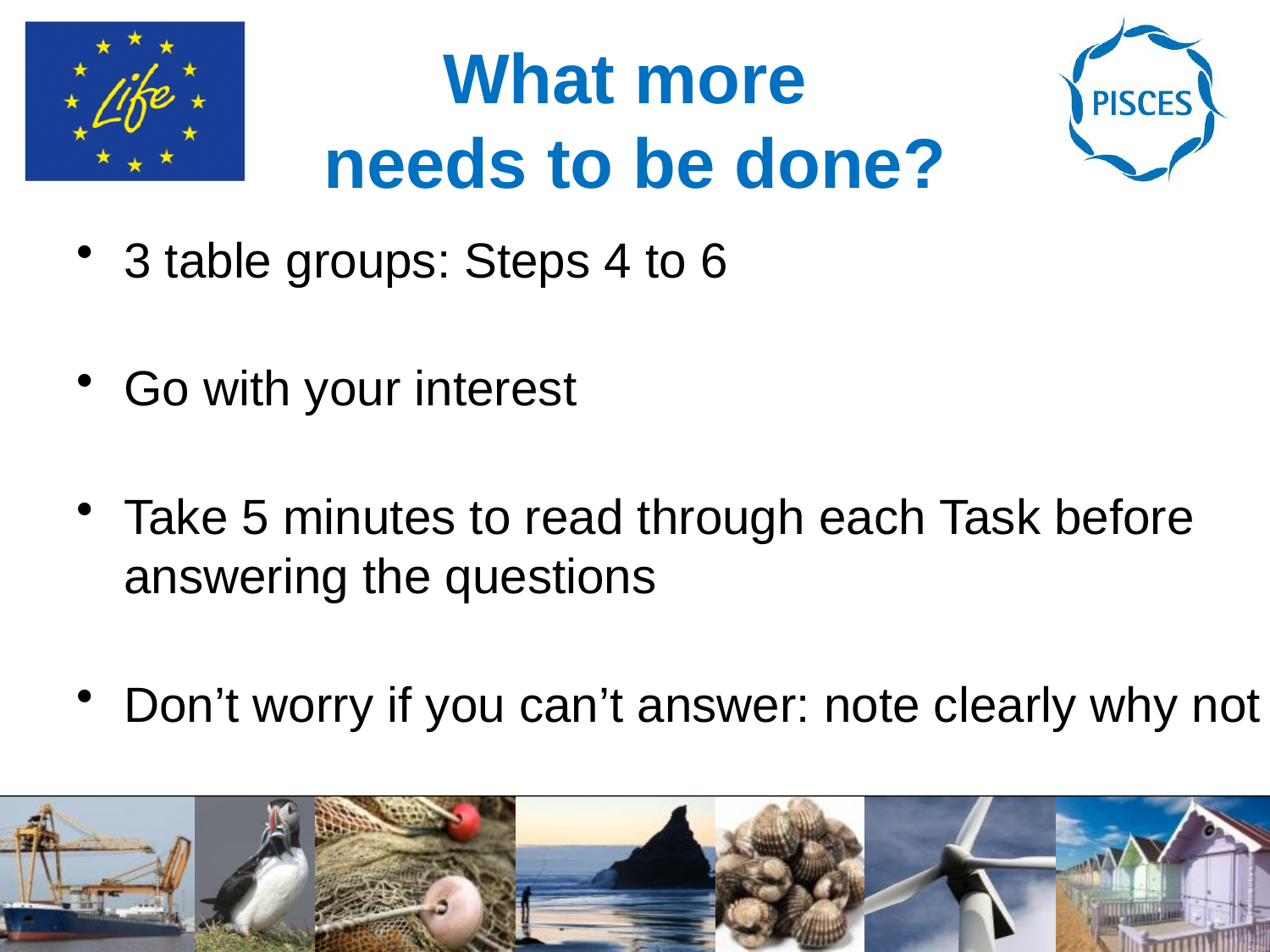

# What more needs to be done?
3 table groups: Steps 4 to 6
Go with your interest
Take 5 minutes to read through each Task before answering the questions
Don’t worry if you can’t answer: note clearly why not